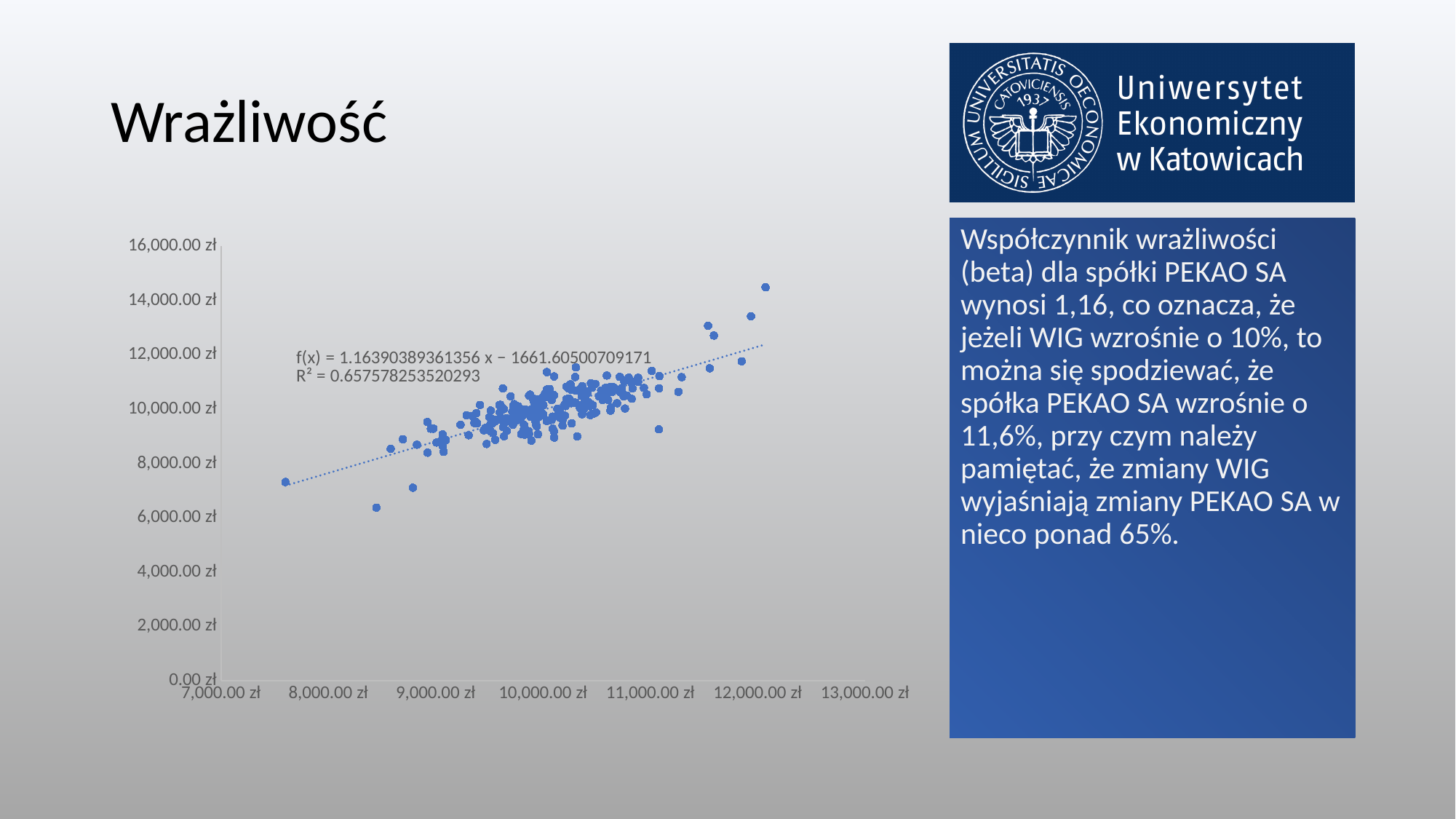

# Wrażliwość

### Chart

| Category | PEO | D |
|---|---|
Współczynnik wrażliwości (beta) dla spółki PEKAO SA wynosi 1,16, co oznacza, że jeżeli WIG wzrośnie o 10%, to można się spodziewać, że spółka PEKAO SA wzrośnie o 11,6%, przy czym należy pamiętać, że zmiany WIG wyjaśniają zmiany PEKAO SA w nieco ponad 65%.